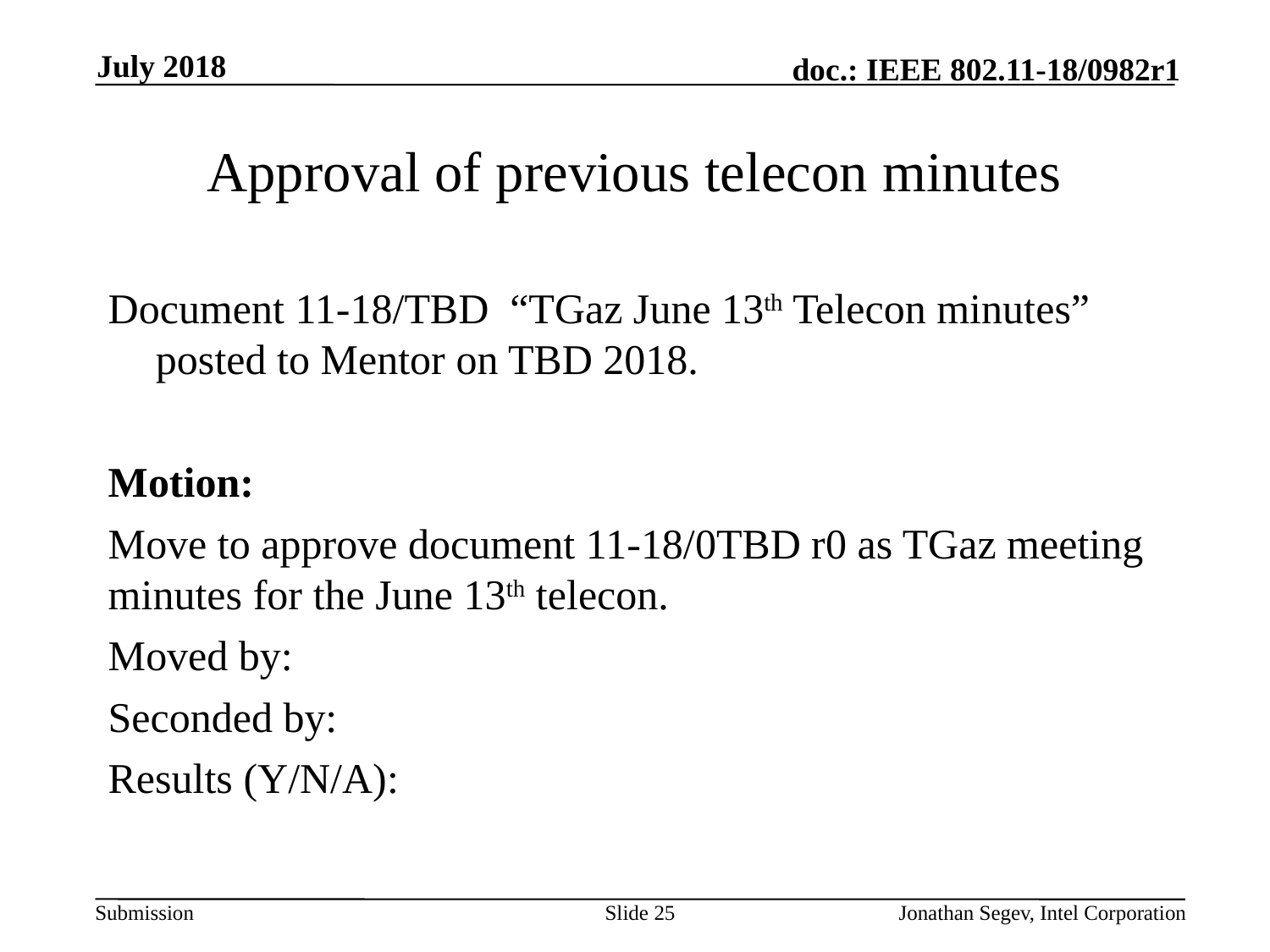

July 2018
# Approval of previous telecon minutes
Document 11-18/TBD  “TGaz June 13th Telecon minutes” posted to Mentor on TBD 2018.

Motion:
Move to approve document 11-18/0TBD r0 as TGaz meeting minutes for the June 13th telecon.
Moved by:
Seconded by:
Results (Y/N/A):

Slide 25
Jonathan Segev, Intel Corporation